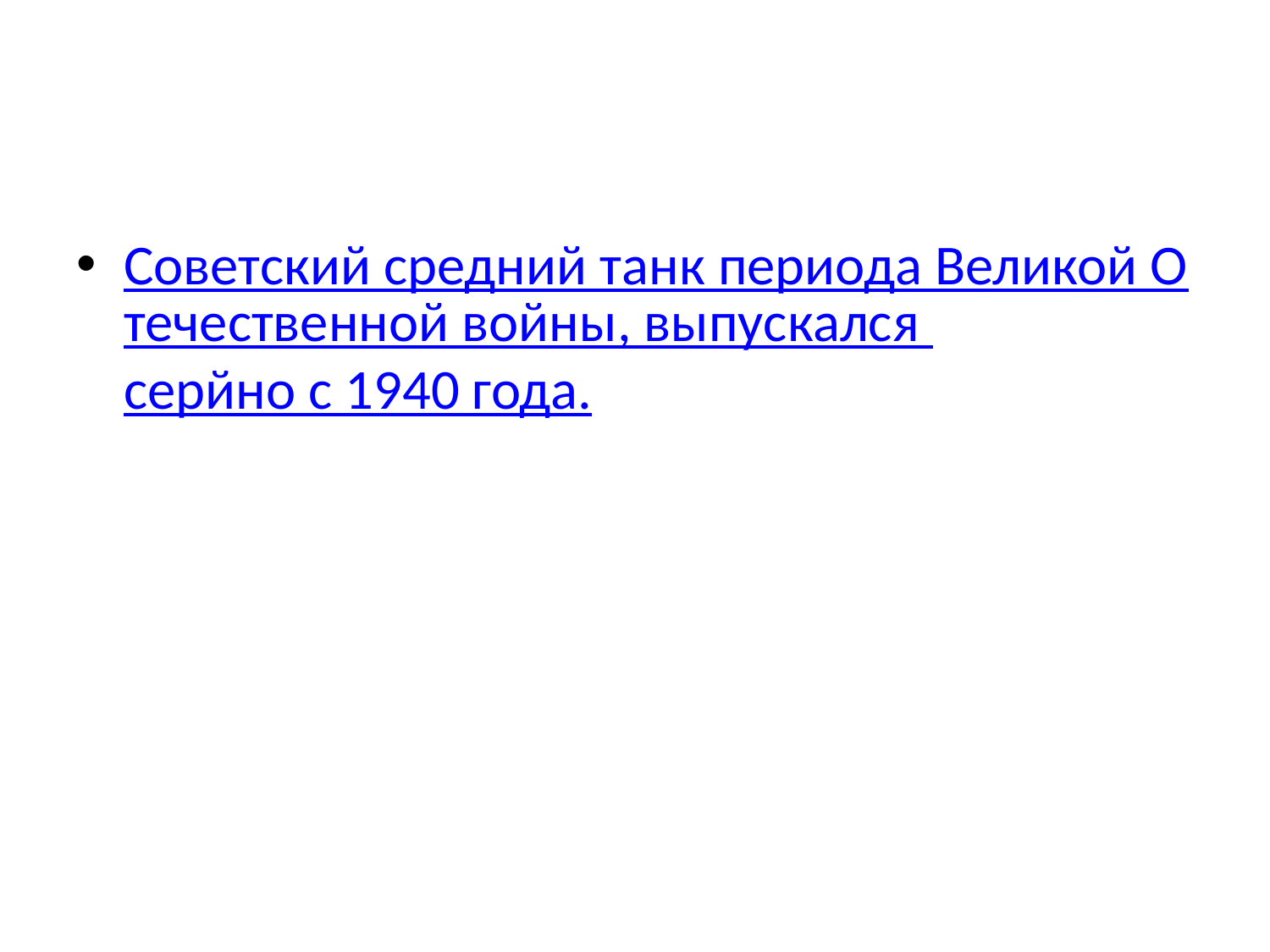

Советский средний танк периода Великой Отечественной войны, выпускался серйно с 1940 года.